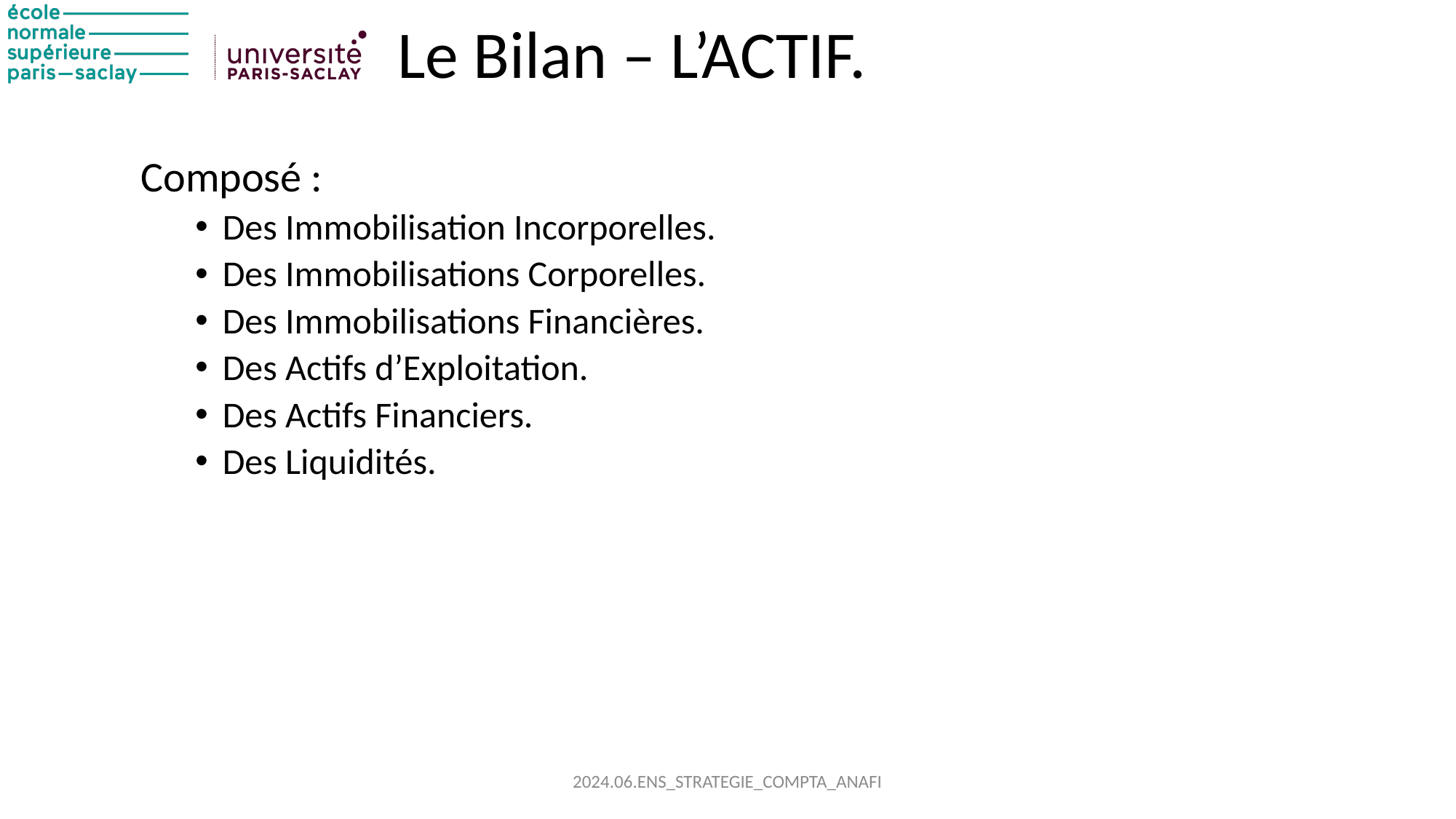

# Le Bilan – L’ACTIF.
Composé :
Des Immobilisation Incorporelles.
Des Immobilisations Corporelles.
Des Immobilisations Financières.
Des Actifs d’Exploitation.
Des Actifs Financiers.
Des Liquidités.
2024.06.ENS_STRATEGIE_COMPTA_ANAFI